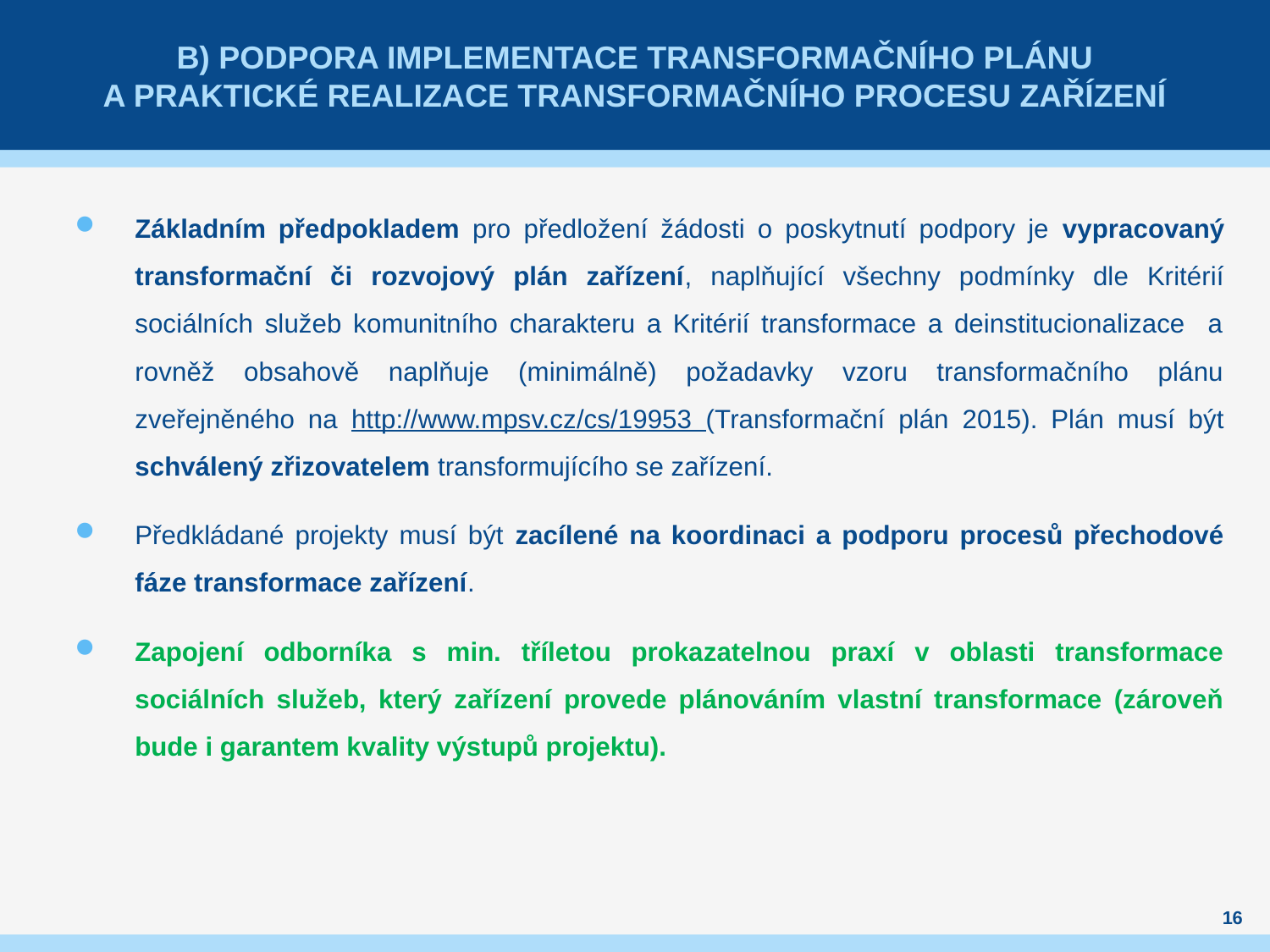

# B) Podpora implementace transformačního plánu a praktické realizace transformačního procesu zařízení
Základním předpokladem pro předložení žádosti o poskytnutí podpory je vypracovaný transformační či rozvojový plán zařízení, naplňující všechny podmínky dle Kritérií sociálních služeb komunitního charakteru a Kritérií transformace a deinstitucionalizace  a rovněž obsahově naplňuje (minimálně) požadavky vzoru transformačního plánu zveřejněného na http://www.mpsv.cz/cs/19953 (Transformační plán 2015). Plán musí být schválený zřizovatelem transformujícího se zařízení.
Předkládané projekty musí být zacílené na koordinaci a podporu procesů přechodové fáze transformace zařízení.
Zapojení odborníka s min. tříletou prokazatelnou praxí v oblasti transformace sociálních služeb, který zařízení provede plánováním vlastní transformace (zároveň bude i garantem kvality výstupů projektu).

16